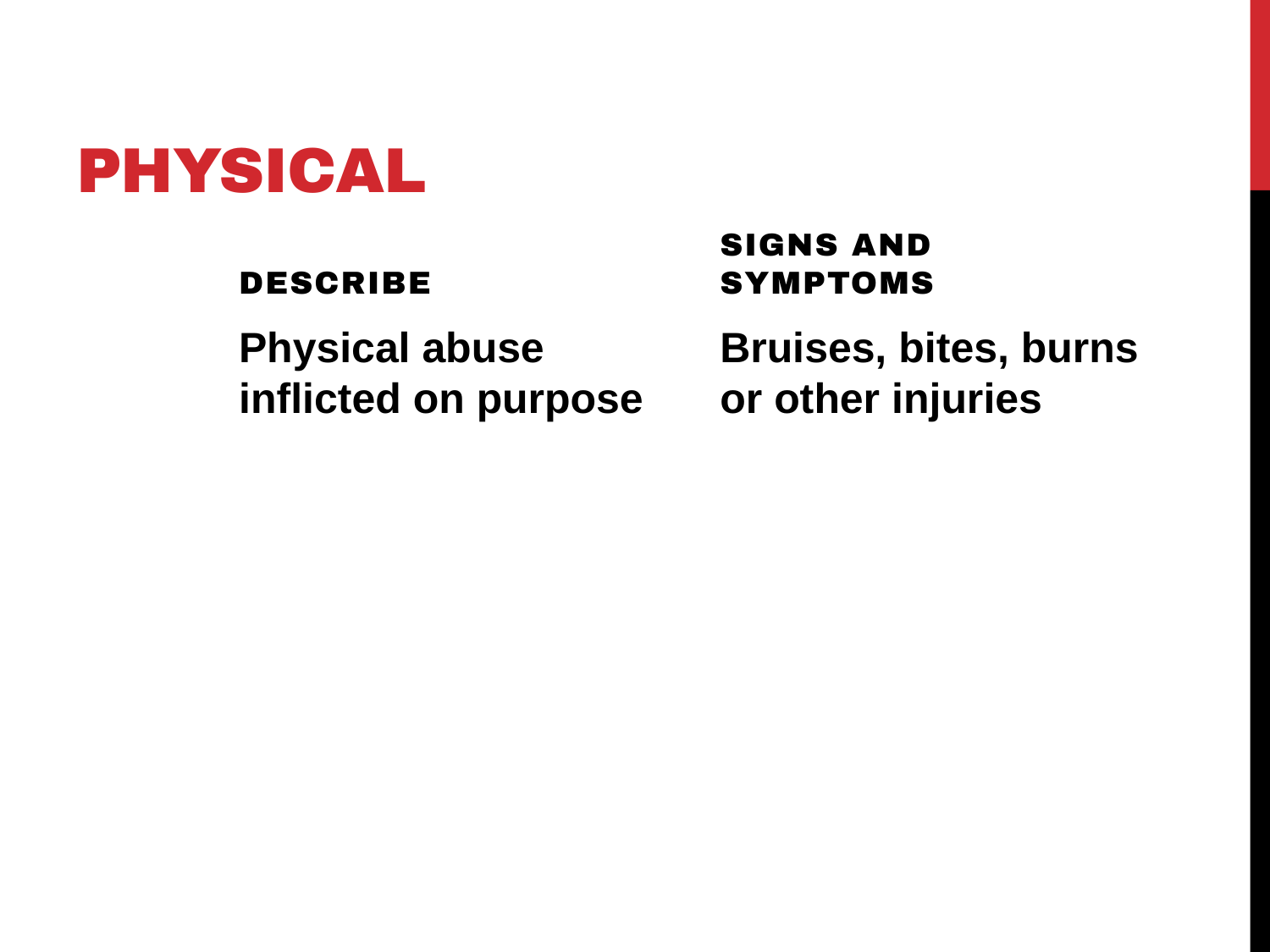

# physical
Describe
Signs and symptoms
Physical abuse inflicted on purpose

Bruises, bites, burns or other injuries